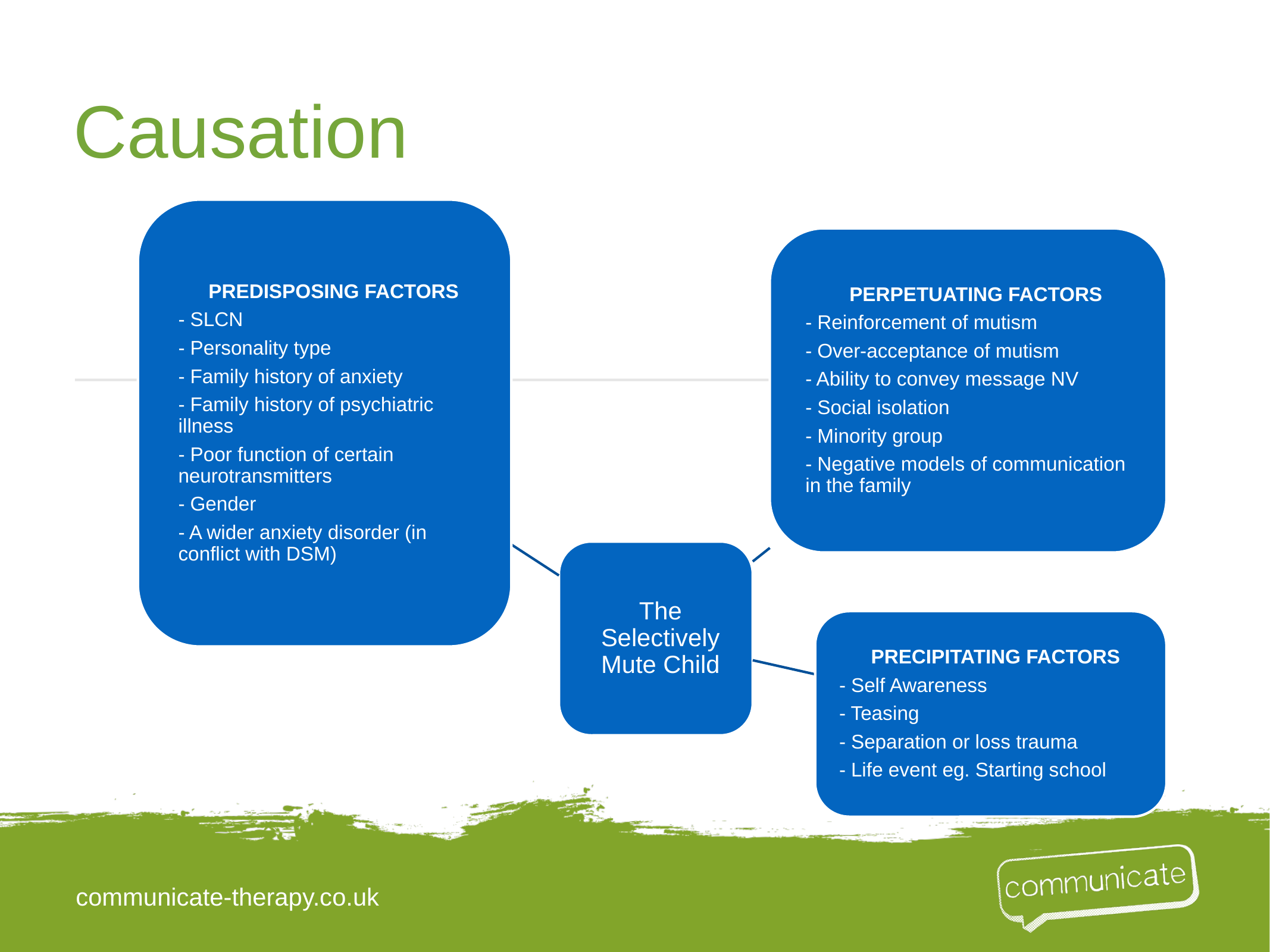

# Causation
The Selectively Mute Child
PREDISPOSING FACTORS
- SLCN
- Personality type
- Family history of anxiety
- Family history of psychiatric illness
- Poor function of certain neurotransmitters
- Gender
- A wider anxiety disorder (in conflict with DSM)
PRECIPITATING FACTORS
- Self Awareness
- Teasing
- Separation or loss trauma
- Life event eg. Starting school
PERPETUATING FACTORS
- Reinforcement of mutism
- Over-acceptance of mutism
- Ability to convey message NV
- Social isolation
- Minority group
- Negative models of communication in the family